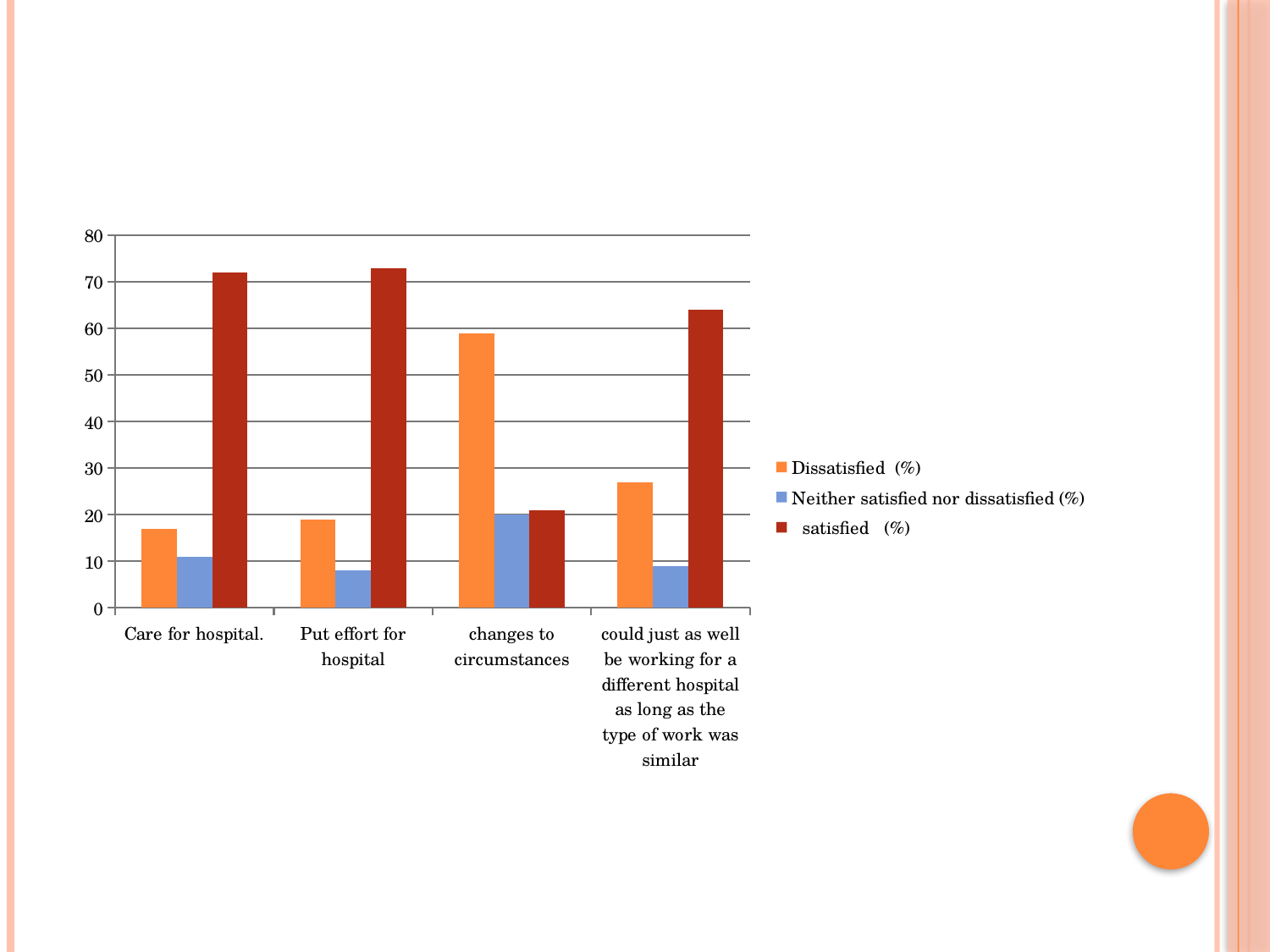

#

### Chart

| Category | Dissatisfied  (%) | Neither satisfied nor dissatisfied (%) |   satisfied   (%)      |
|---|---|---|---|
| Care for hospital. | 17.0 | 11.0 | 72.0 |
| Put effort for hospital | 19.0 | 8.0 | 73.0 |
| changes to circumstances | 59.0 | 20.0 | 21.0 |
| could just as well be working for a different hospital as long as the type of work was similar | 27.0 | 9.0 | 64.0 |